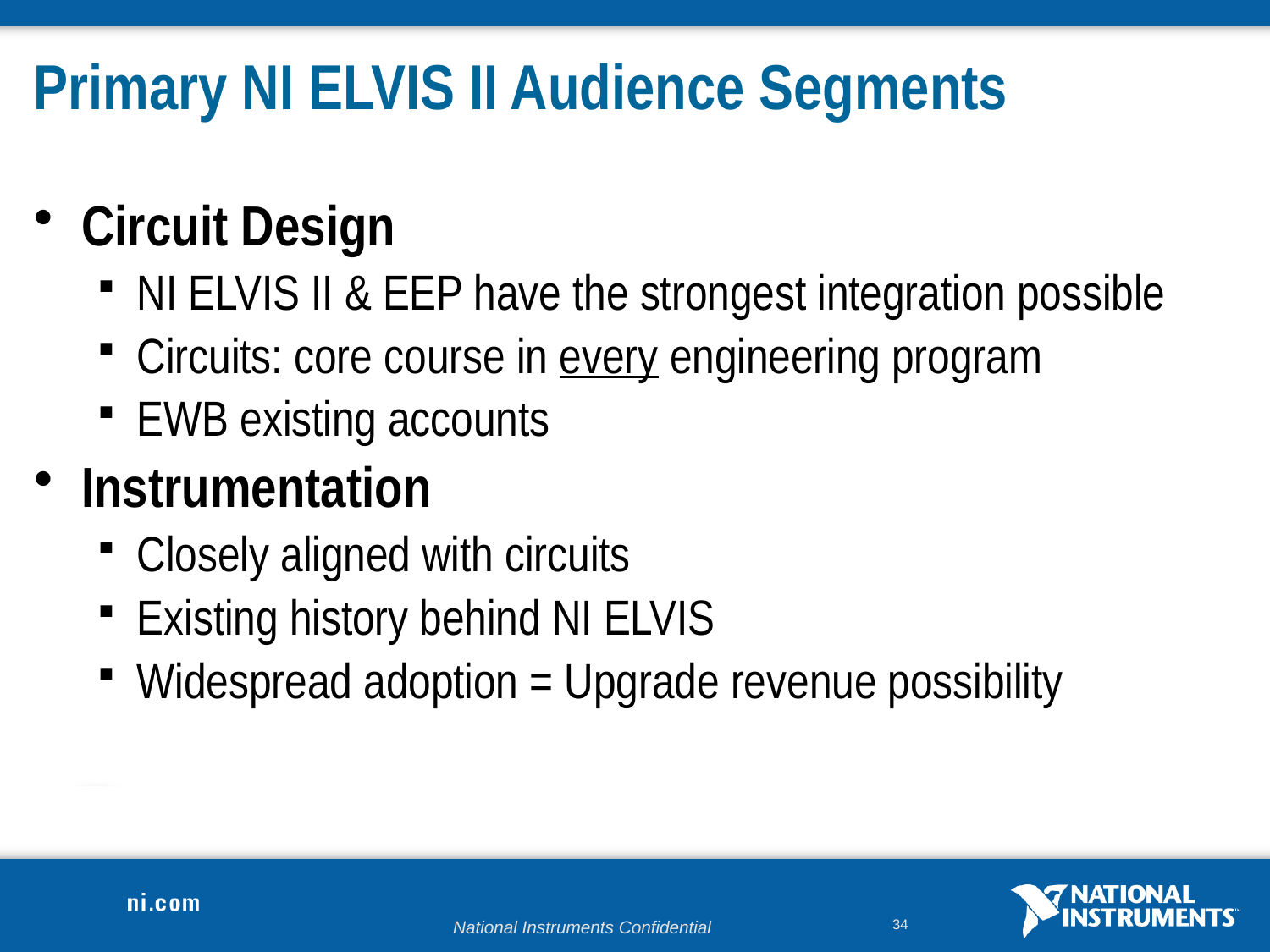

# Primary NI ELVIS II Audience Segments
Circuit Design
NI ELVIS II & EEP have the strongest integration possible
Circuits: core course in every engineering program
EWB existing accounts
Instrumentation
Closely aligned with circuits
Existing history behind NI ELVIS
Widespread adoption = Upgrade revenue possibility